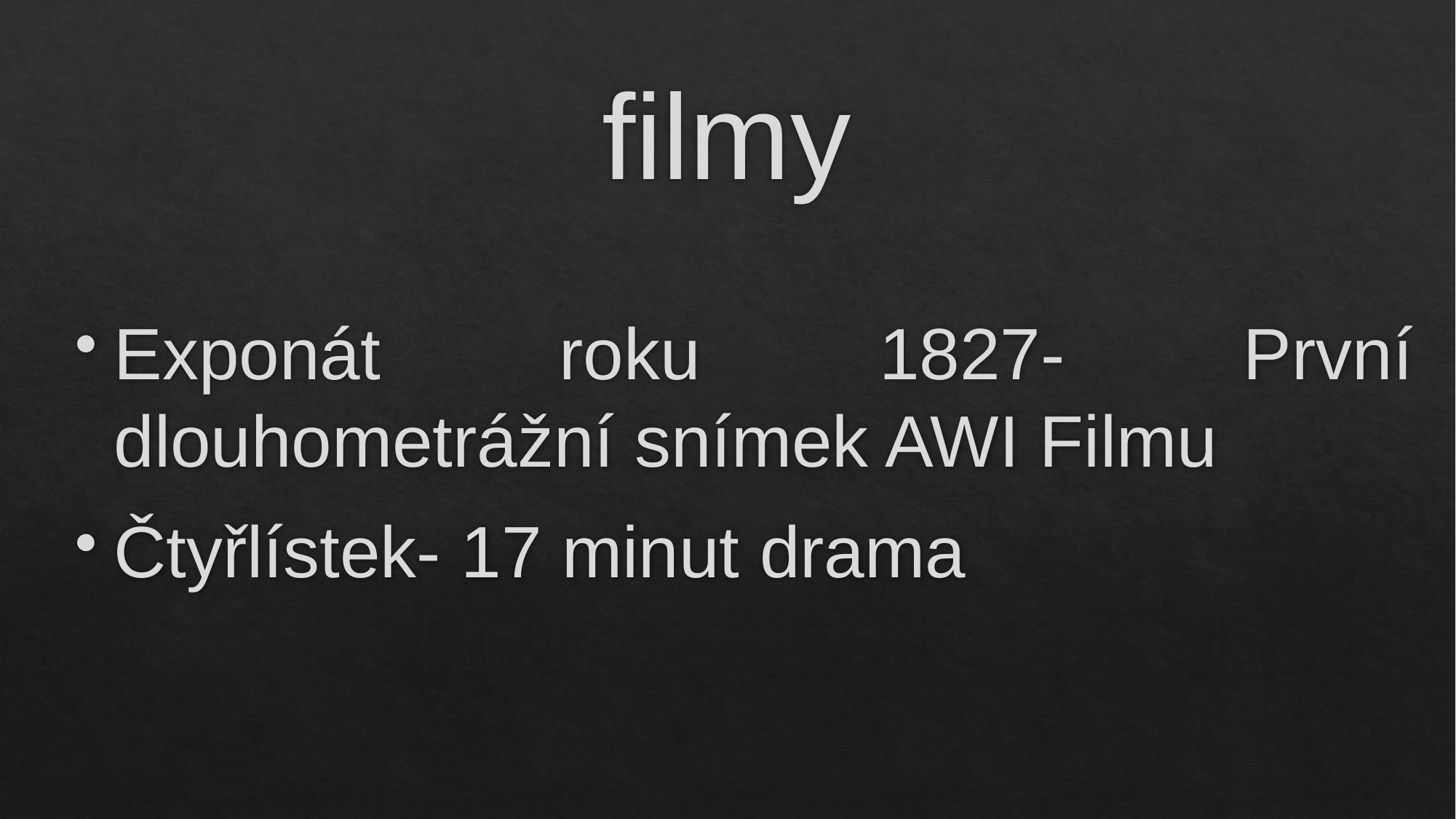

# filmy
Exponát roku 1827- První dlouhometrážní snímek AWI Filmu
Čtyřlístek- 17 minut drama